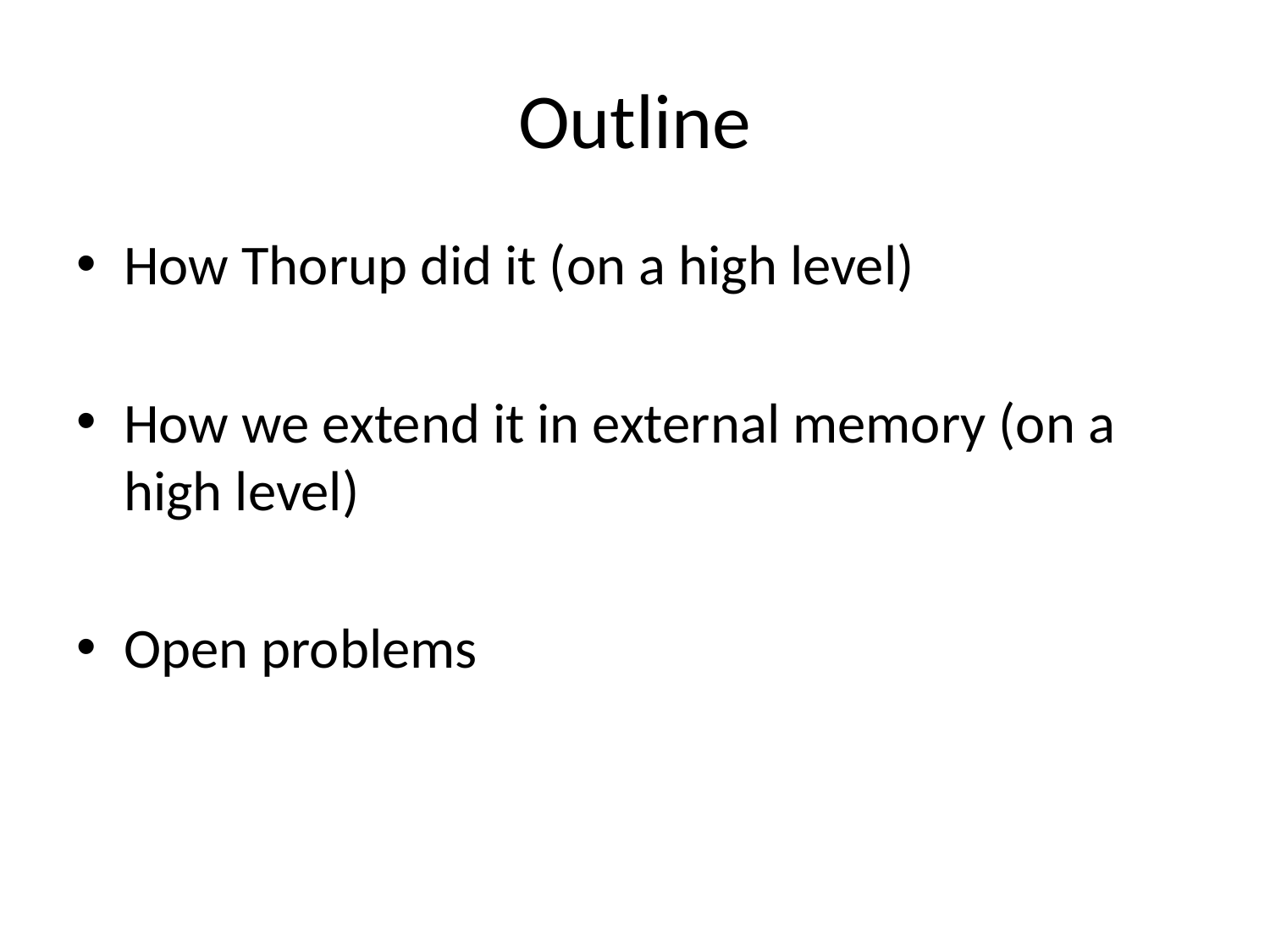

# Outline
How Thorup did it (on a high level)

How we extend it in external memory (on a high level)

Open problems